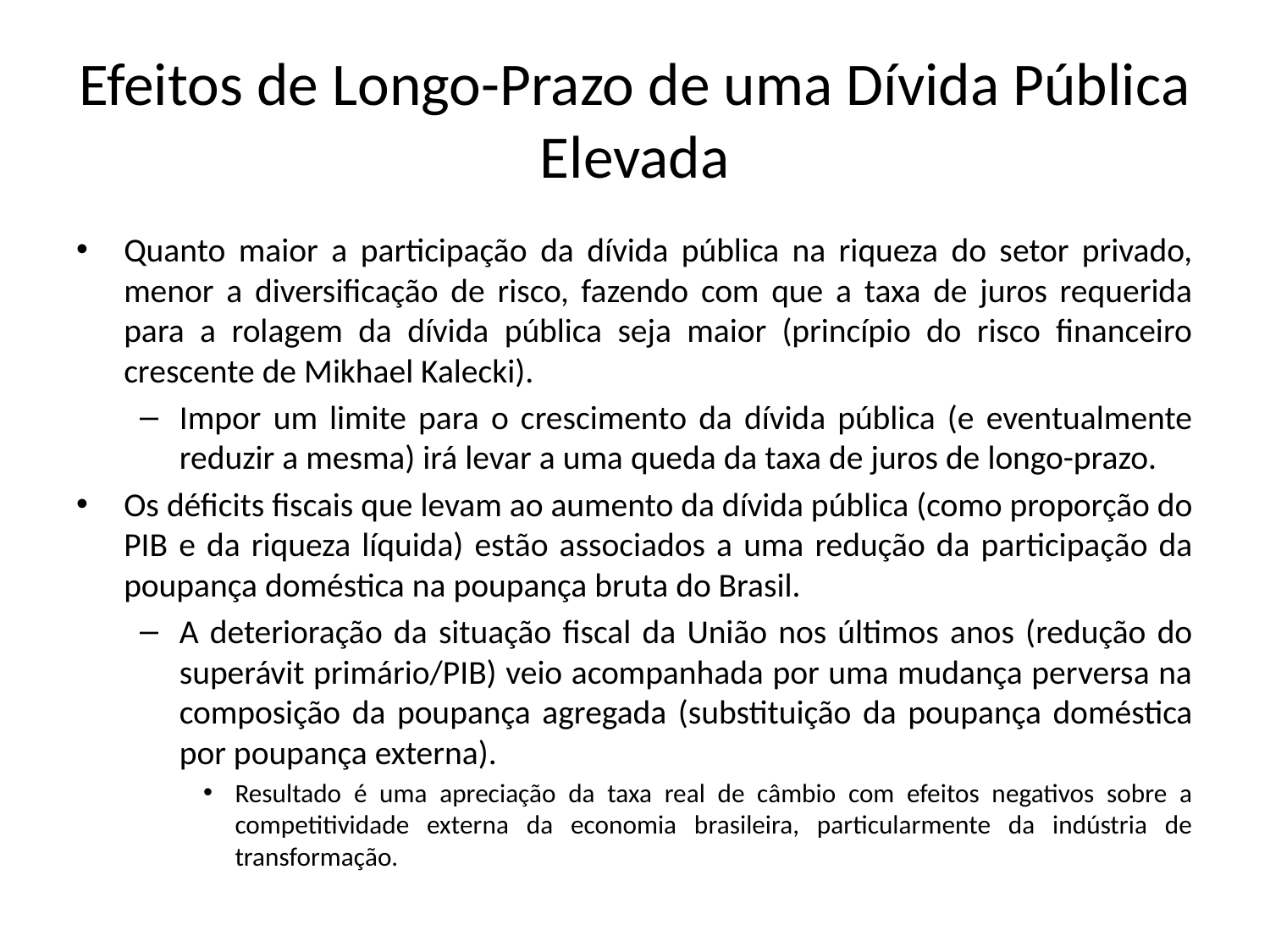

# Efeitos de Longo-Prazo de uma Dívida Pública Elevada
Quanto maior a participação da dívida pública na riqueza do setor privado, menor a diversificação de risco, fazendo com que a taxa de juros requerida para a rolagem da dívida pública seja maior (princípio do risco financeiro crescente de Mikhael Kalecki).
Impor um limite para o crescimento da dívida pública (e eventualmente reduzir a mesma) irá levar a uma queda da taxa de juros de longo-prazo.
Os déficits fiscais que levam ao aumento da dívida pública (como proporção do PIB e da riqueza líquida) estão associados a uma redução da participação da poupança doméstica na poupança bruta do Brasil.
A deterioração da situação fiscal da União nos últimos anos (redução do superávit primário/PIB) veio acompanhada por uma mudança perversa na composição da poupança agregada (substituição da poupança doméstica por poupança externa).
Resultado é uma apreciação da taxa real de câmbio com efeitos negativos sobre a competitividade externa da economia brasileira, particularmente da indústria de transformação.